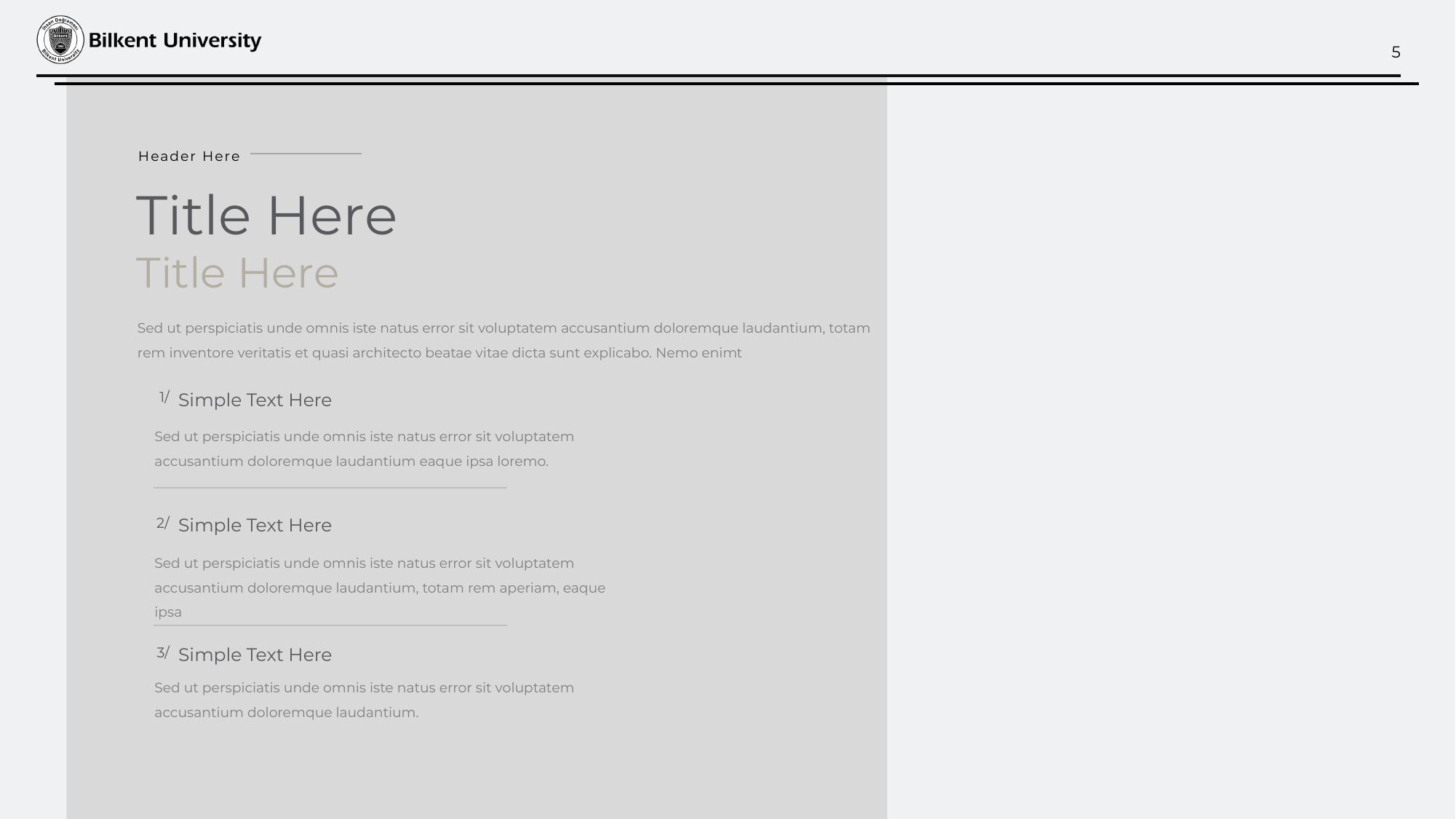

Header Here
Title Here
Title Here
Sed ut perspiciatis unde omnis iste natus error sit voluptatem accusantium doloremque laudantium, totam rem inventore veritatis et quasi architecto beatae vitae dicta sunt explicabo. Nemo enimt

1/
Simple Text Here
Sed ut perspiciatis unde omnis iste natus error sit voluptatem accusantium doloremque laudantium eaque ipsa loremo.
2/
Simple Text Here
Sed ut perspiciatis unde omnis iste natus error sit voluptatem accusantium doloremque laudantium, totam rem aperiam, eaque ipsa
3/
Simple Text Here
Sed ut perspiciatis unde omnis iste natus error sit voluptatem accusantium doloremque laudantium.